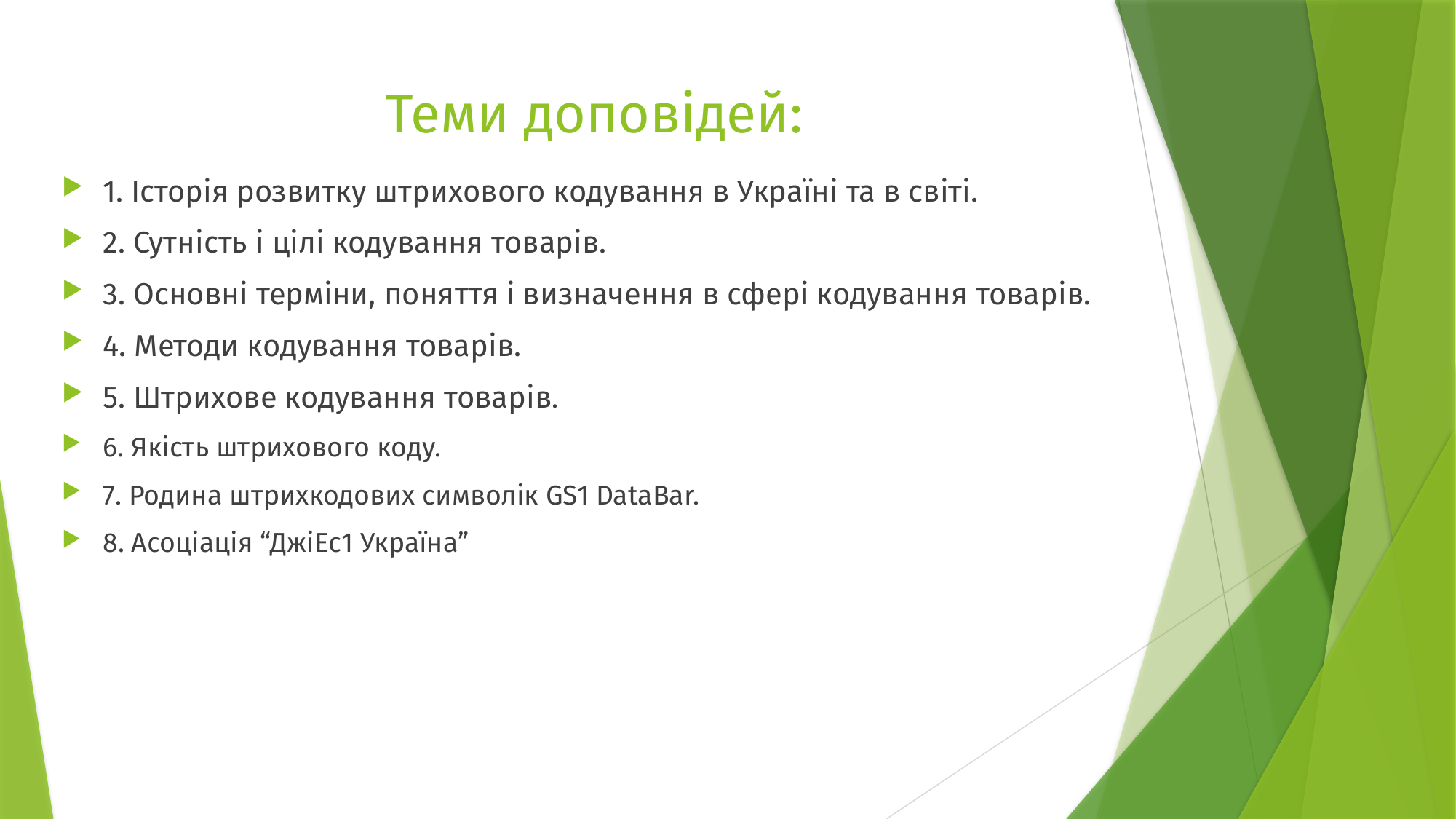

# Теми доповідей:
1. Історія розвитку штрихового кодування в Україні та в світі.
2. Сутність і цілі кодування товарів.
3. Основні терміни, поняття і визначення в сфері кодування товарів.
4. Методи кодування товарів.
5. Штрихове кодування товарів.
6. Якість штрихового коду.
7. Родина штрихкодових символік GS1 DataBar.
8. Асоціація “ДжіЕс1 Україна”